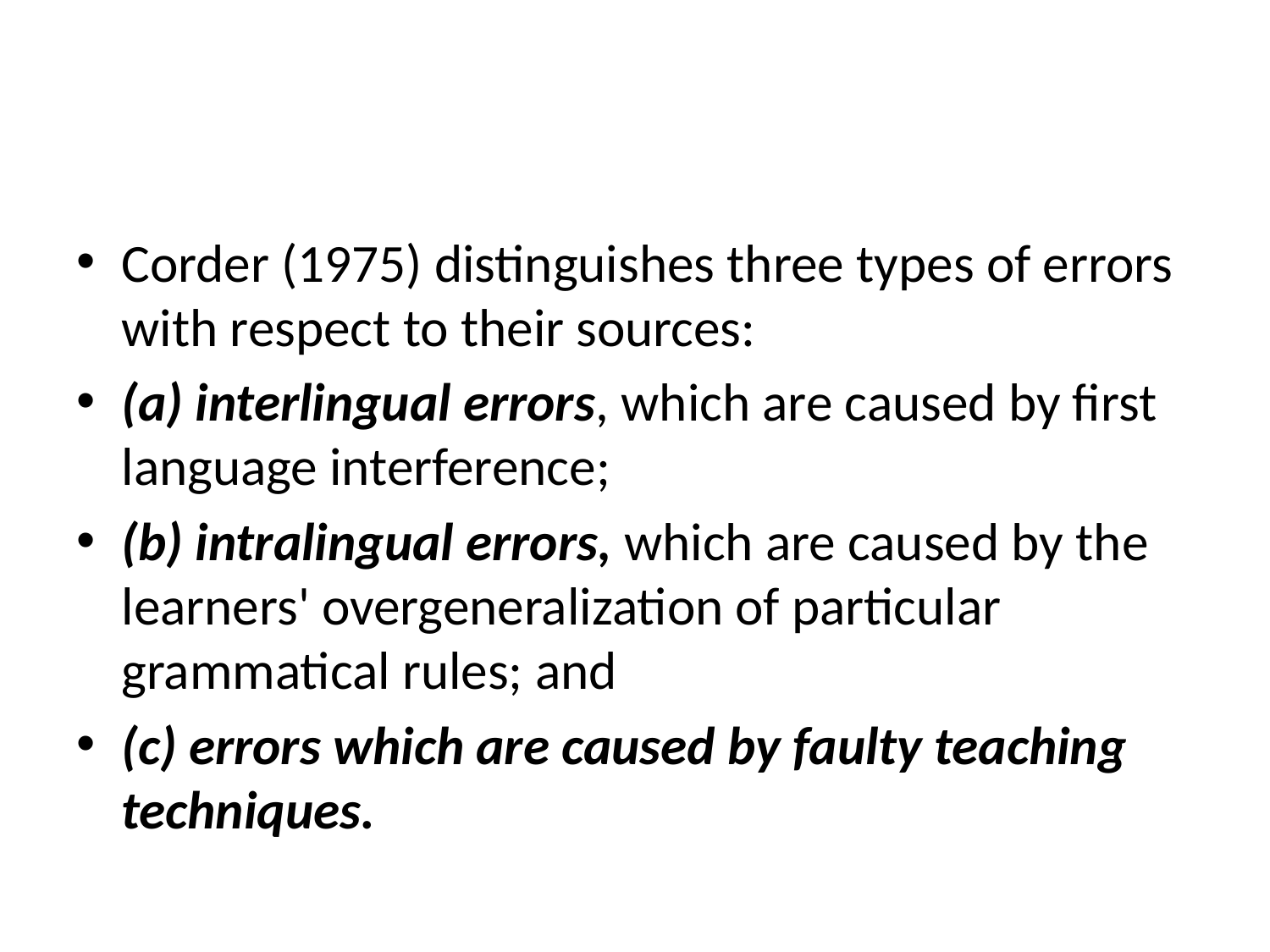

#
Corder (1975) distinguishes three types of errors with respect to their sources:
(a) interlingual errors, which are caused by first language interference;
(b) intralingual errors, which are caused by the learners' overgeneralization of particular grammatical rules; and
(c) errors which are caused by faulty teaching techniques.